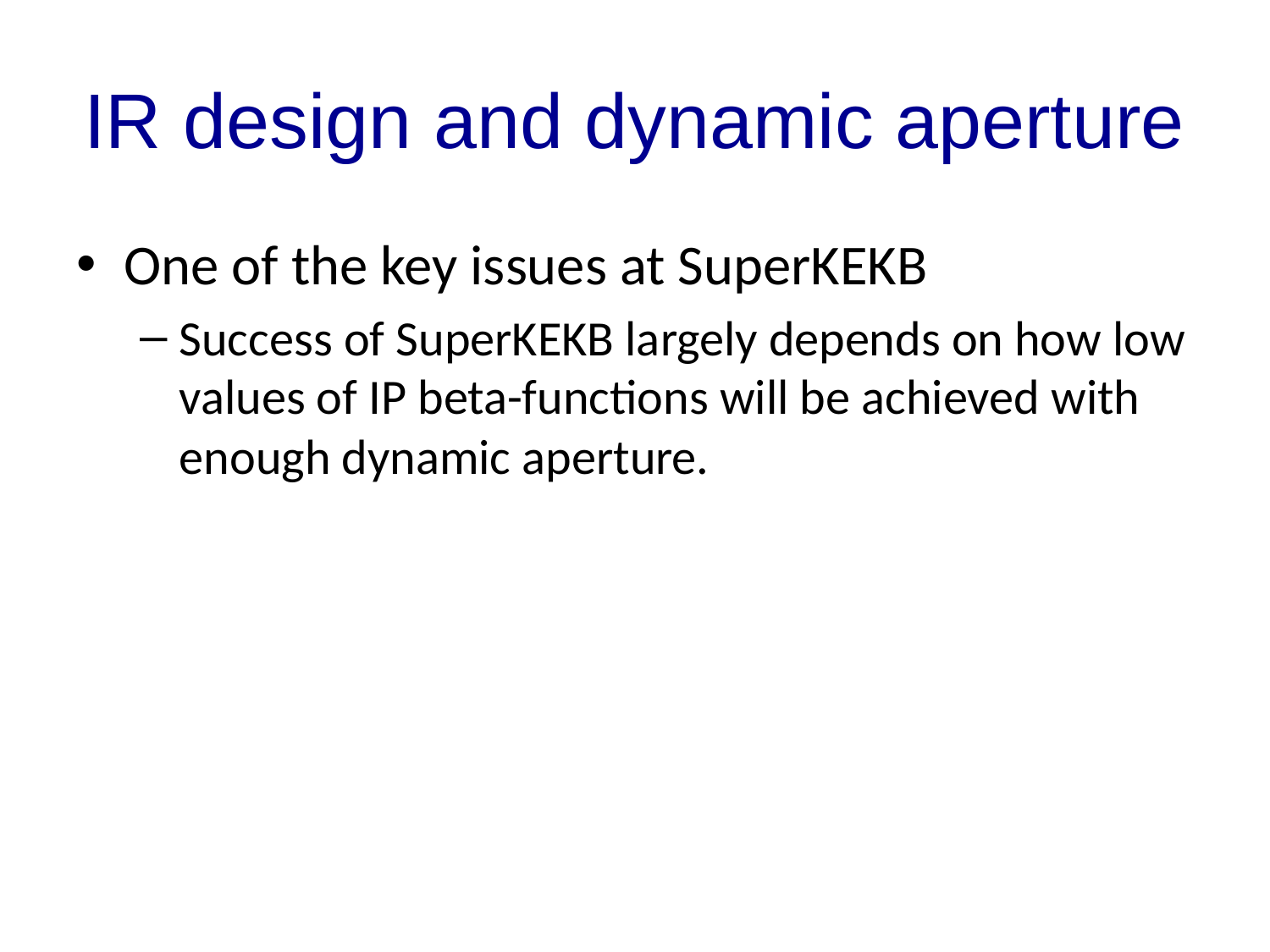

# IR design and dynamic aperture
One of the key issues at SuperKEKB
Success of SuperKEKB largely depends on how low values of IP beta-functions will be achieved with enough dynamic aperture.